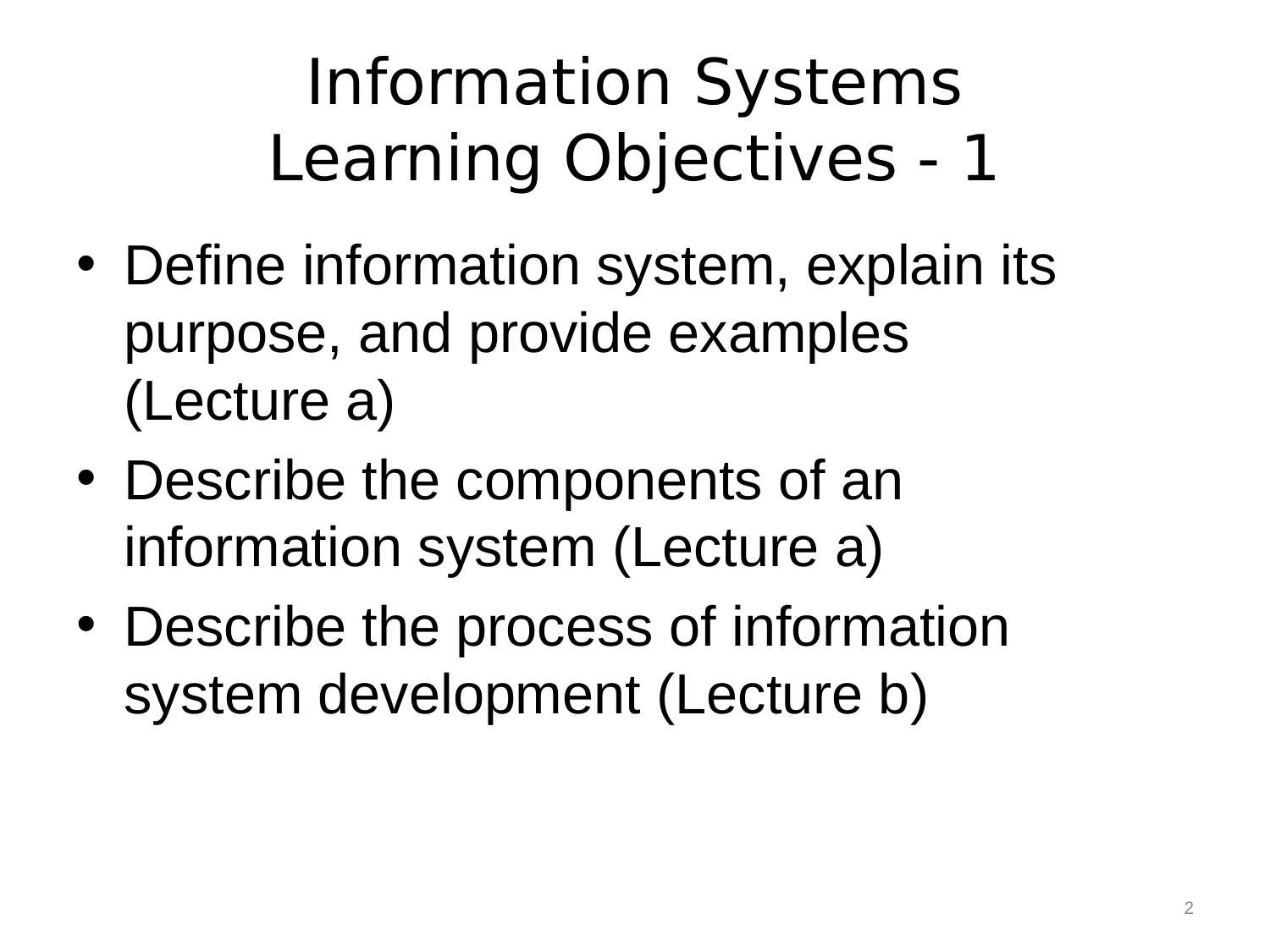

# Information Systems Learning Objectives - 1
Define information system, explain its purpose, and provide examples
(Lecture a)
Describe the components of an information system (Lecture a)
Describe the process of information system development (Lecture b)
2